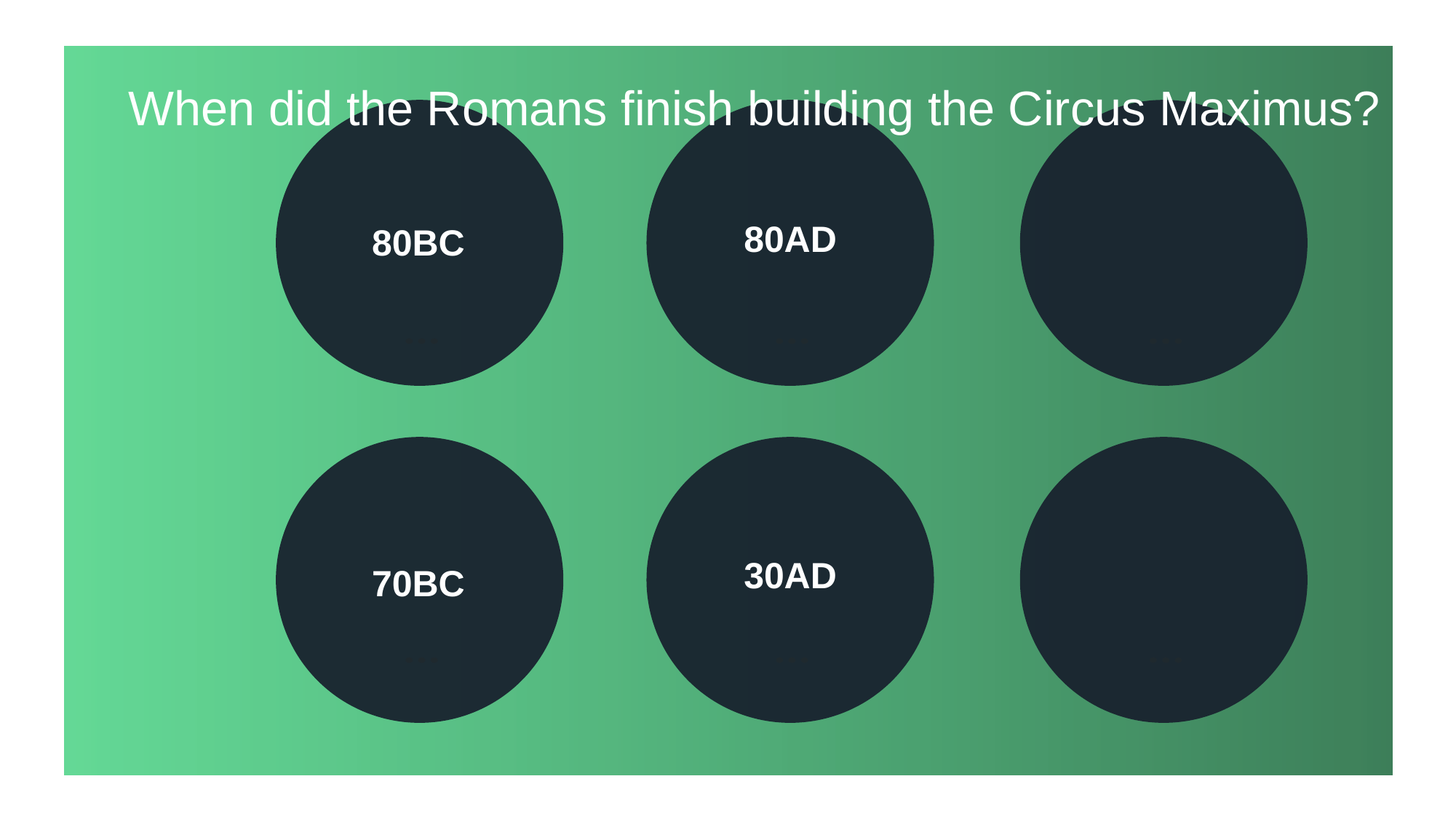

# When did the Romans finish building the Circus Maximus?
80AD
80BC
30AD
70BC